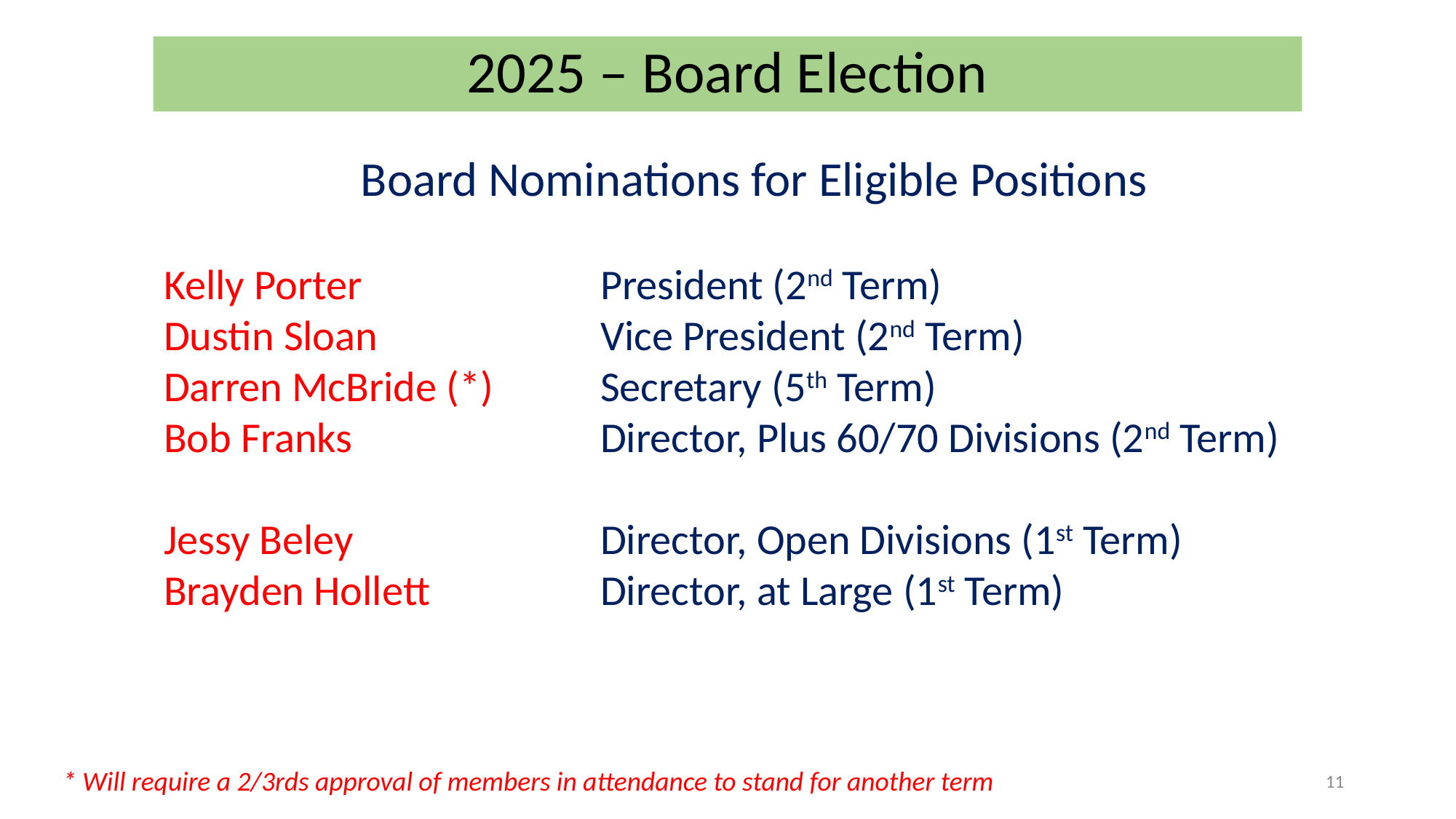

# 2025 – Board Election
Board Nominations for Eligible Positions

Kelly Porter			President (2nd Term)
Dustin Sloan			Vice President (2nd Term)
Darren McBride (*)	Secretary (5th Term)
Bob Franks			Director, Plus 60/70 Divisions (2nd Term)

Jessy Beley			Director, Open Divisions (1st Term)
Brayden Hollett		Director, at Large (1st Term)
* Will require a 2/3rds approval of members in attendance to stand for another term
11